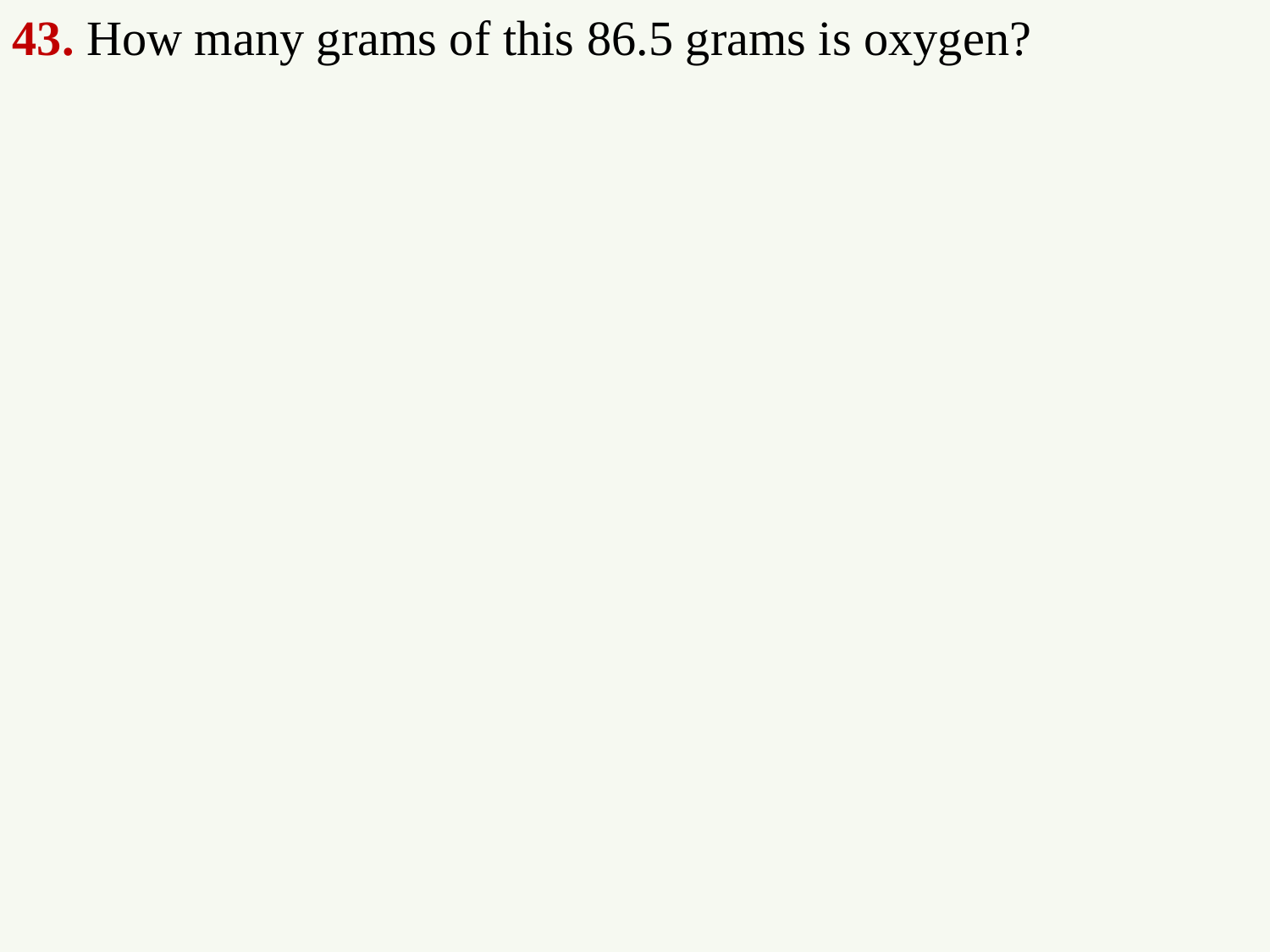

43. How many grams of this 86.5 grams is oxygen?